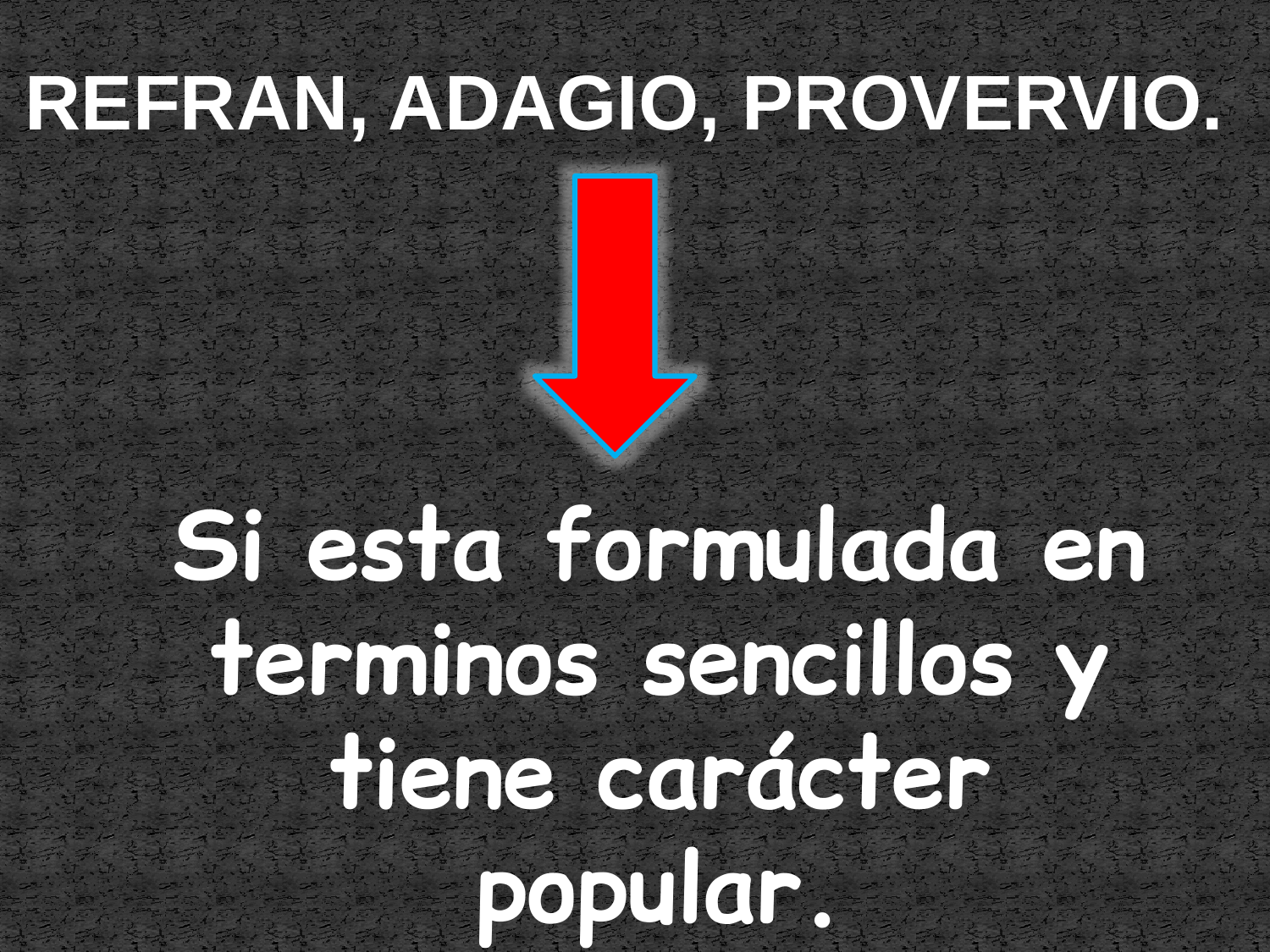

REFRAN, ADAGIO, PROVERVIO.

Si esta formulada en terminos sencillos y tiene carácter popular.